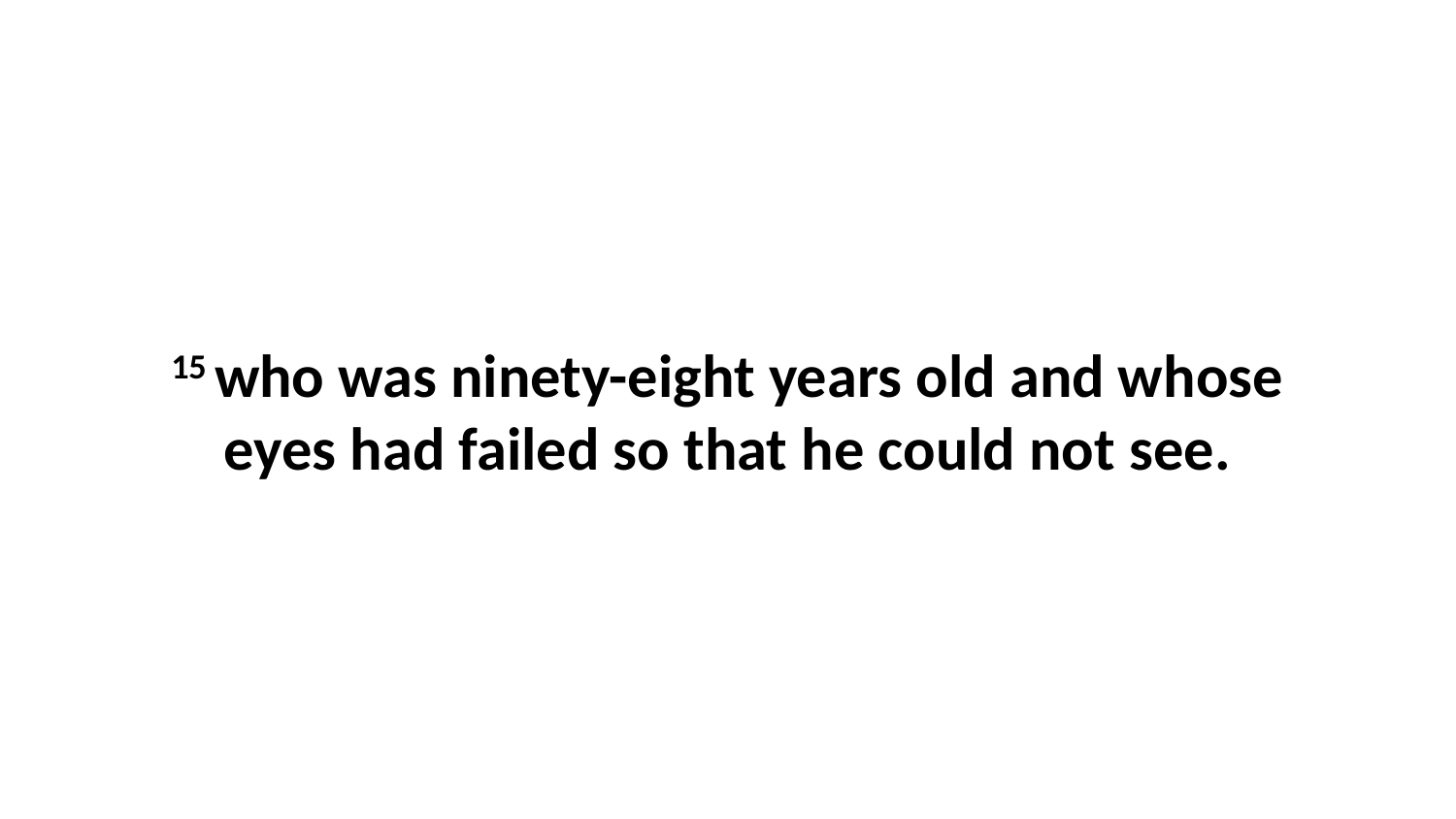

15 who was ninety-eight years old and whose eyes had failed so that he could not see.